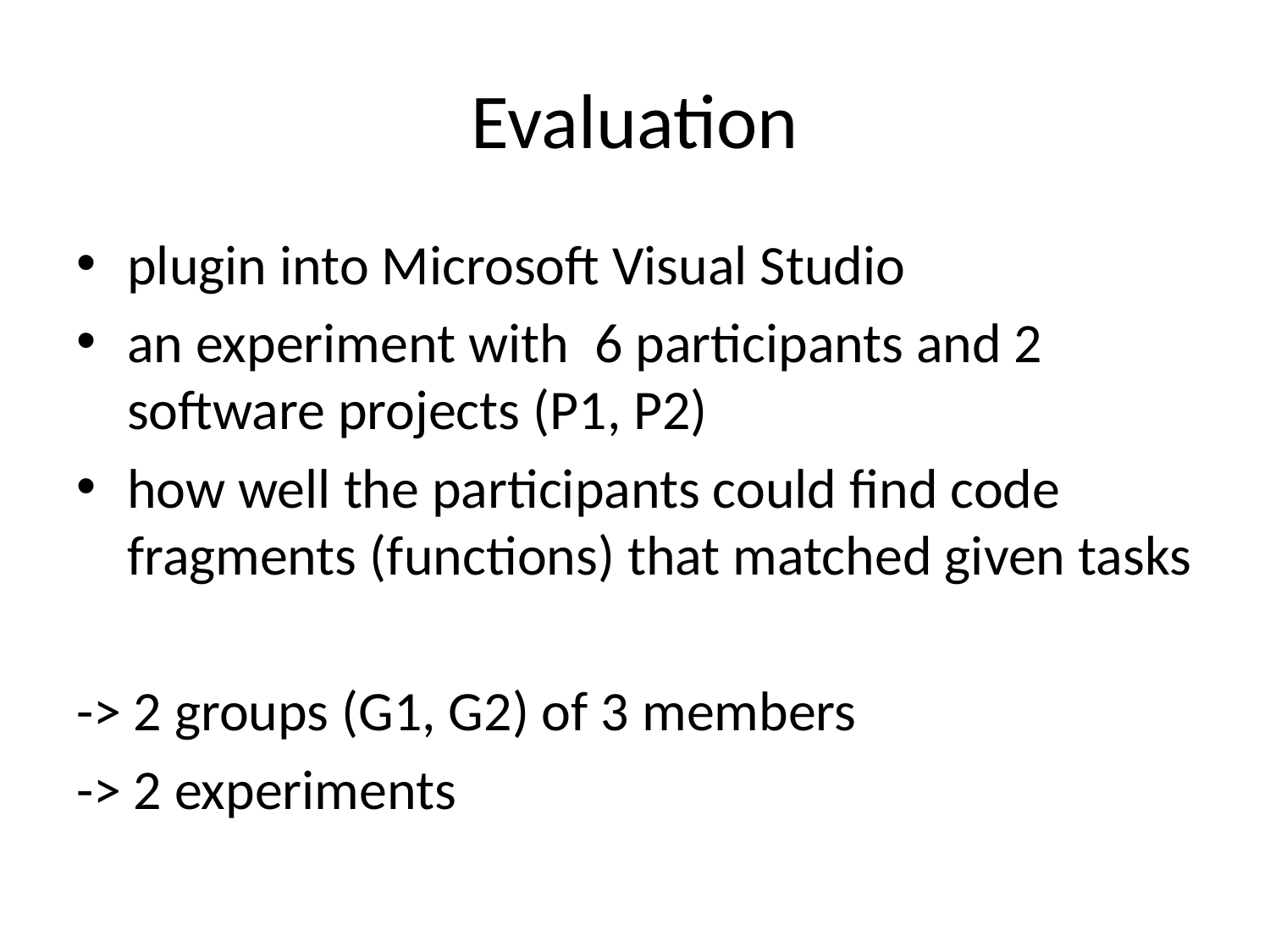

# Evaluation
plugin into Microsoft Visual Studio
an experiment with  6 participants and 2 software projects (P1, P2)
how well the participants could find code fragments (functions) that matched given tasks

-> 2 groups (G1, G2) of 3 members
-> 2 experiments